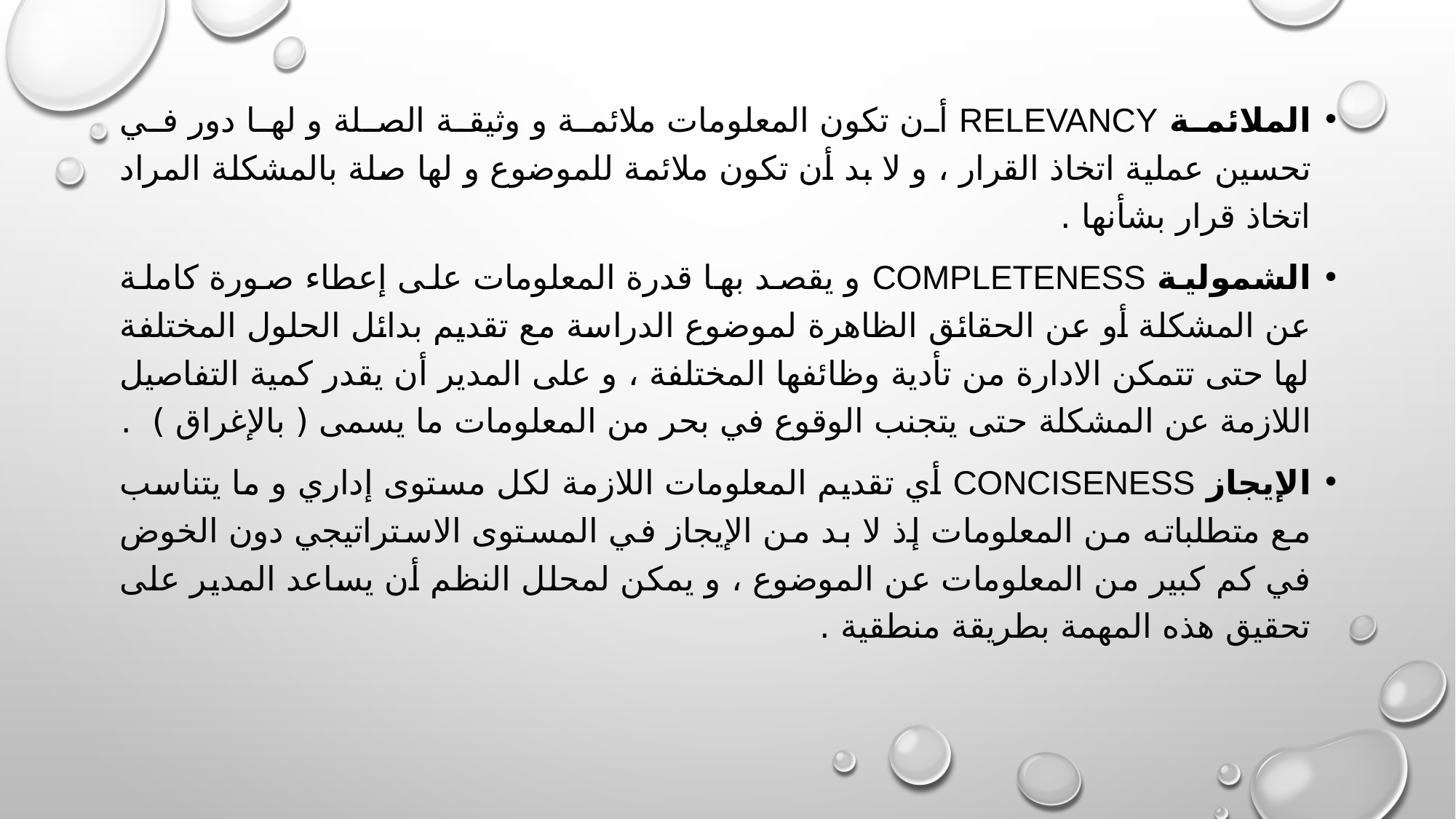

الملائمة Relevancy أن تكون المعلومات ملائمة و وثيقة الصلة و لها دور في تحسين عملية اتخاذ القرار ، و لا بد أن تكون ملائمة للموضوع و لها صلة بالمشكلة المراد اتخاذ قرار بشأنها .
الشمولية Completeness و يقصد بها قدرة المعلومات على إعطاء صورة كاملة عن المشكلة أو عن الحقائق الظاهرة لموضوع الدراسة مع تقديم بدائل الحلول المختلفة لها حتى تتمكن الادارة من تأدية وظائفها المختلفة ، و على المدير أن يقدر كمية التفاصيل اللازمة عن المشكلة حتى يتجنب الوقوع في بحر من المعلومات ما يسمى ( بالإغراق )  .
الإيجاز Conciseness أي تقديم المعلومات اللازمة لكل مستوى إداري و ما يتناسب مع متطلباته من المعلومات إذ لا بد من الإيجاز في المستوى الاستراتيجي دون الخوض في كم كبير من المعلومات عن الموضوع ، و يمكن لمحلل النظم أن يساعد المدير على تحقيق هذه المهمة بطريقة منطقية .